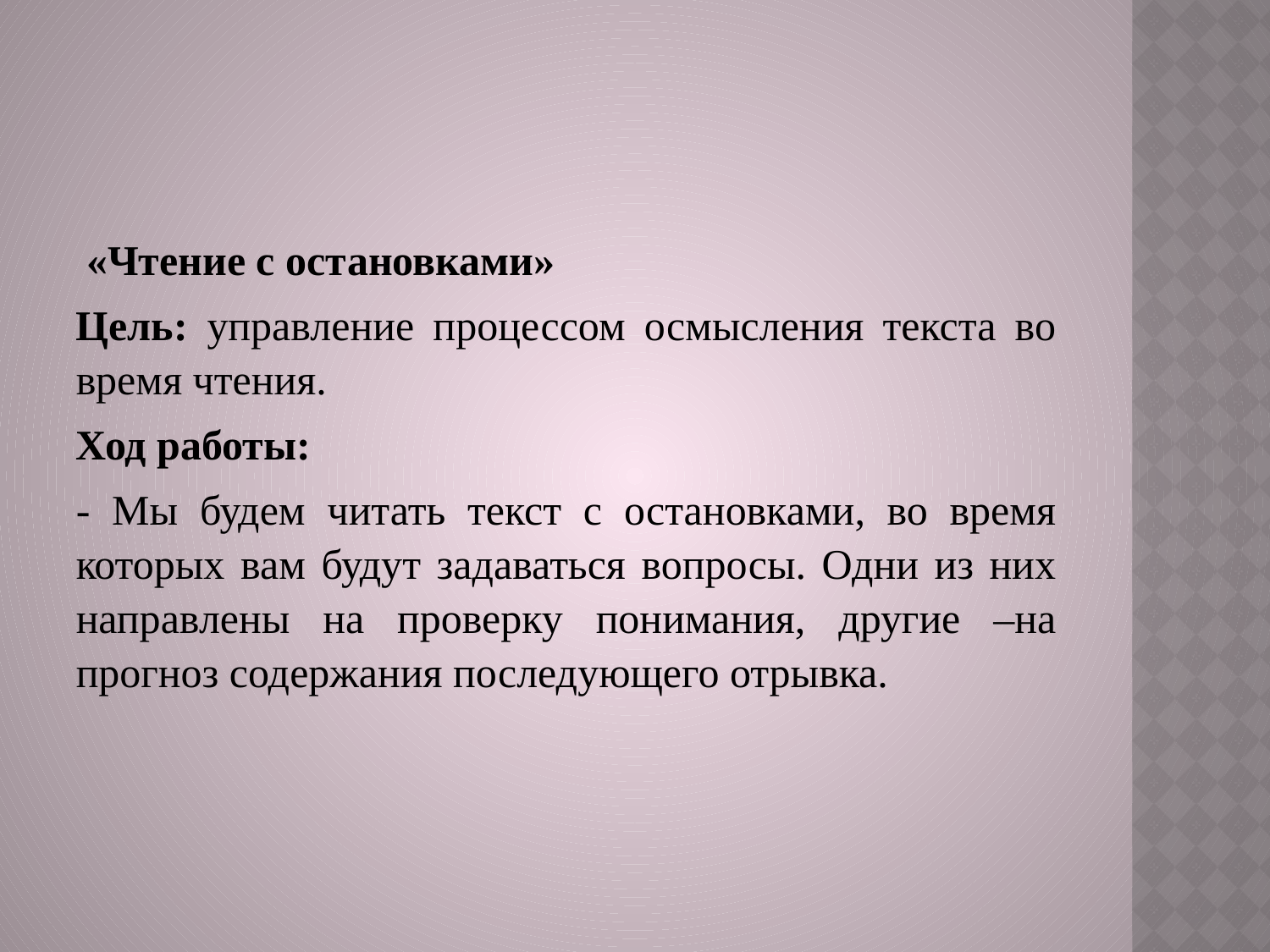

#
 «Чтение с остановками»
Цель: управление процессом осмысления текста во время чтения.
Ход работы:
- Мы будем читать текст с остановками, во время которых вам будут задаваться вопросы. Одни из них направлены на проверку понимания, другие –на прогноз содержания последующего отрывка.